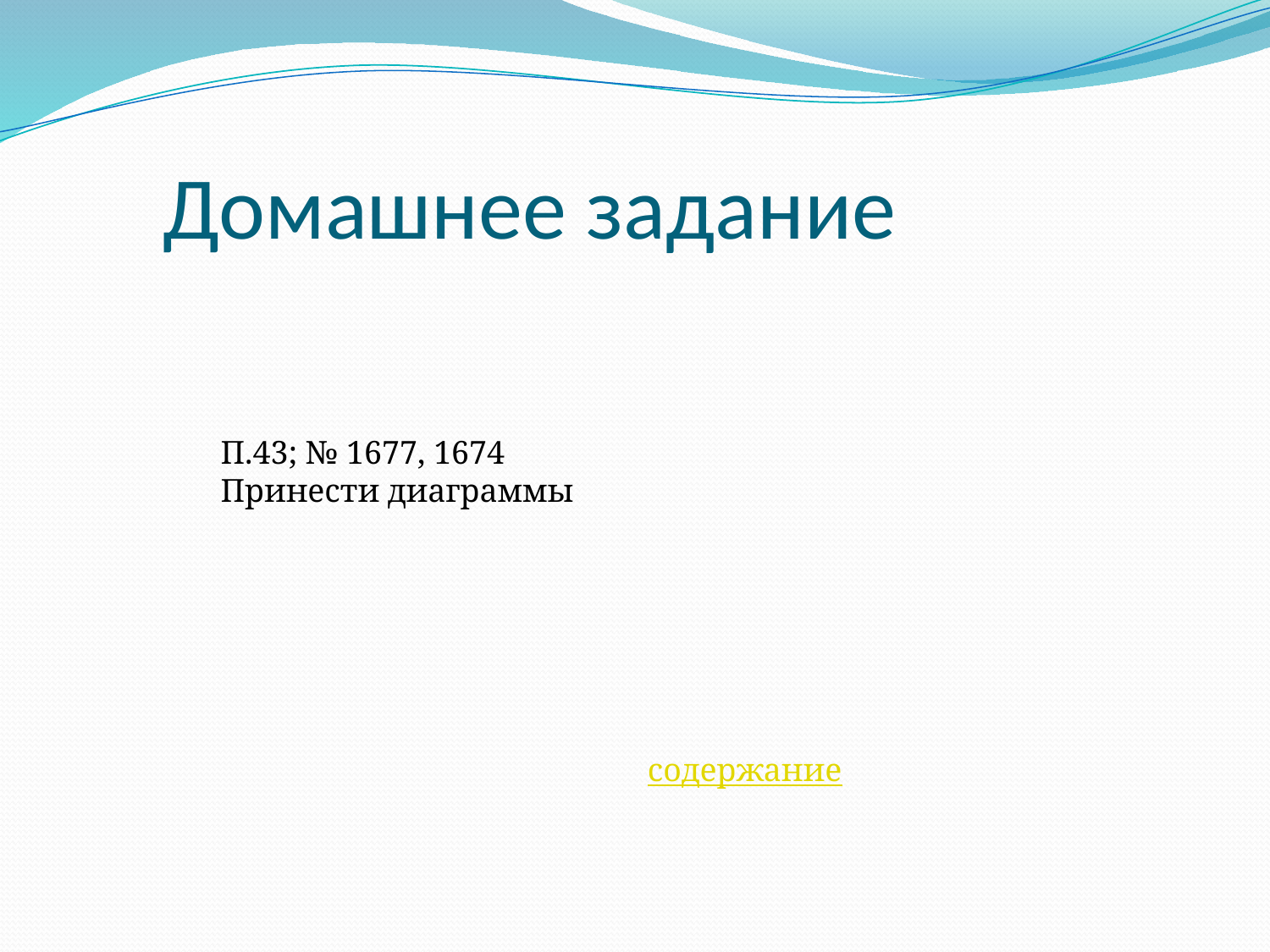

# Домашнее задание
П.43; № 1677, 1674
Принести диаграммы
содержание